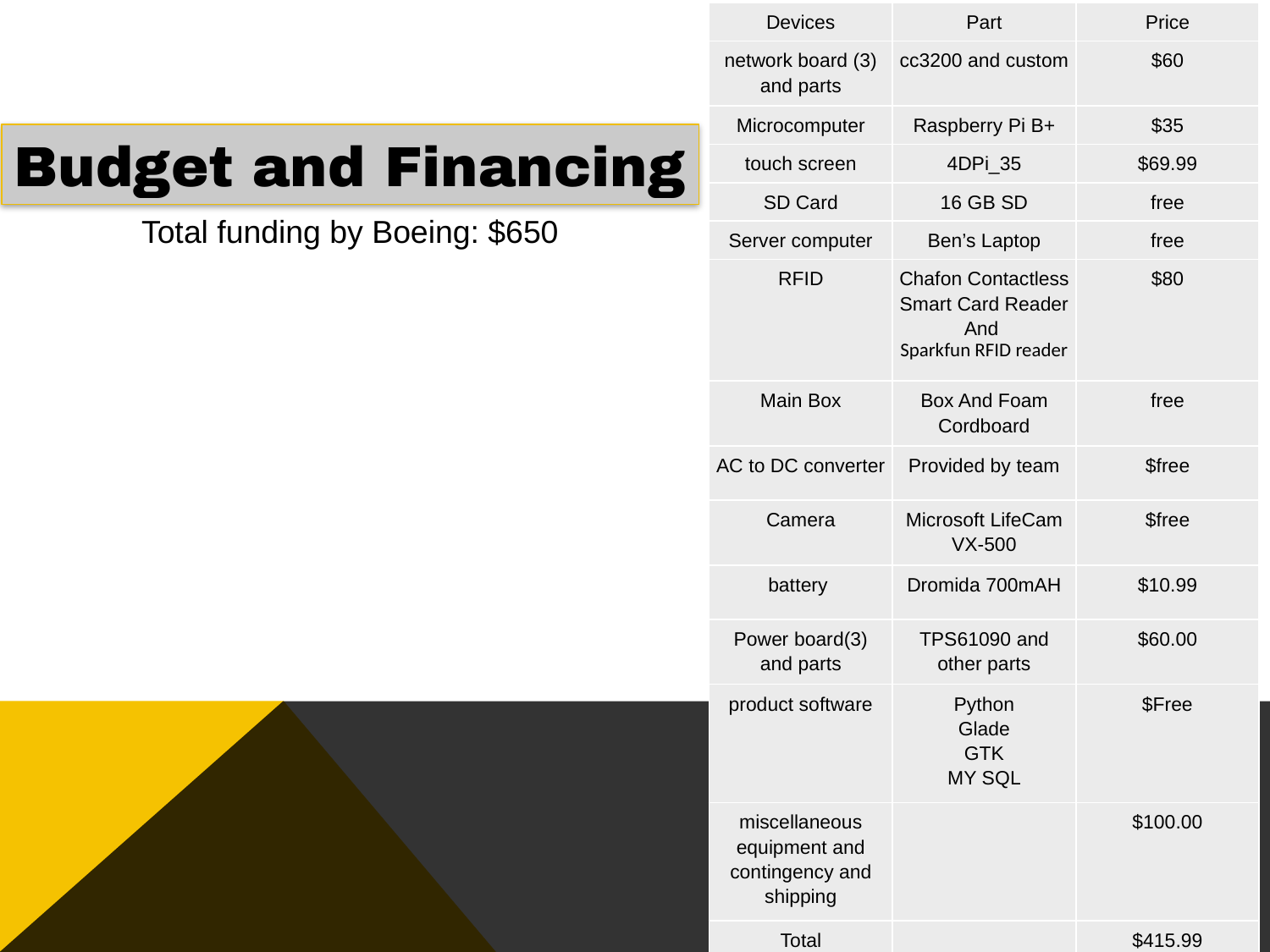

| Devices | Part | Price |
| --- | --- | --- |
| network board (3) and parts | cc3200 and custom | $60 |
| Microcomputer | Raspberry Pi B+ | $35 |
| touch screen | 4DPi\_35 | $69.99 |
| SD Card | 16 GB SD | free |
| Server computer | Ben’s Laptop | free |
| RFID | Chafon Contactless Smart Card Reader And Sparkfun RFID reader | $80 |
| Main Box | Box And Foam Cordboard | free |
| AC to DC converter | Provided by team | $free |
| Camera | Microsoft LifeCam VX-500 | $free |
| battery | Dromida 700mAH | $10.99 |
| Power board(3) and parts | TPS61090 and other parts | $60.00 |
| product software | Python Glade GTK MY SQL | $Free |
| miscellaneous equipment and contingency and shipping |  | $100.00 |
| Total |  | $415.99 |
Budget and Financing
Total funding by Boeing: $650